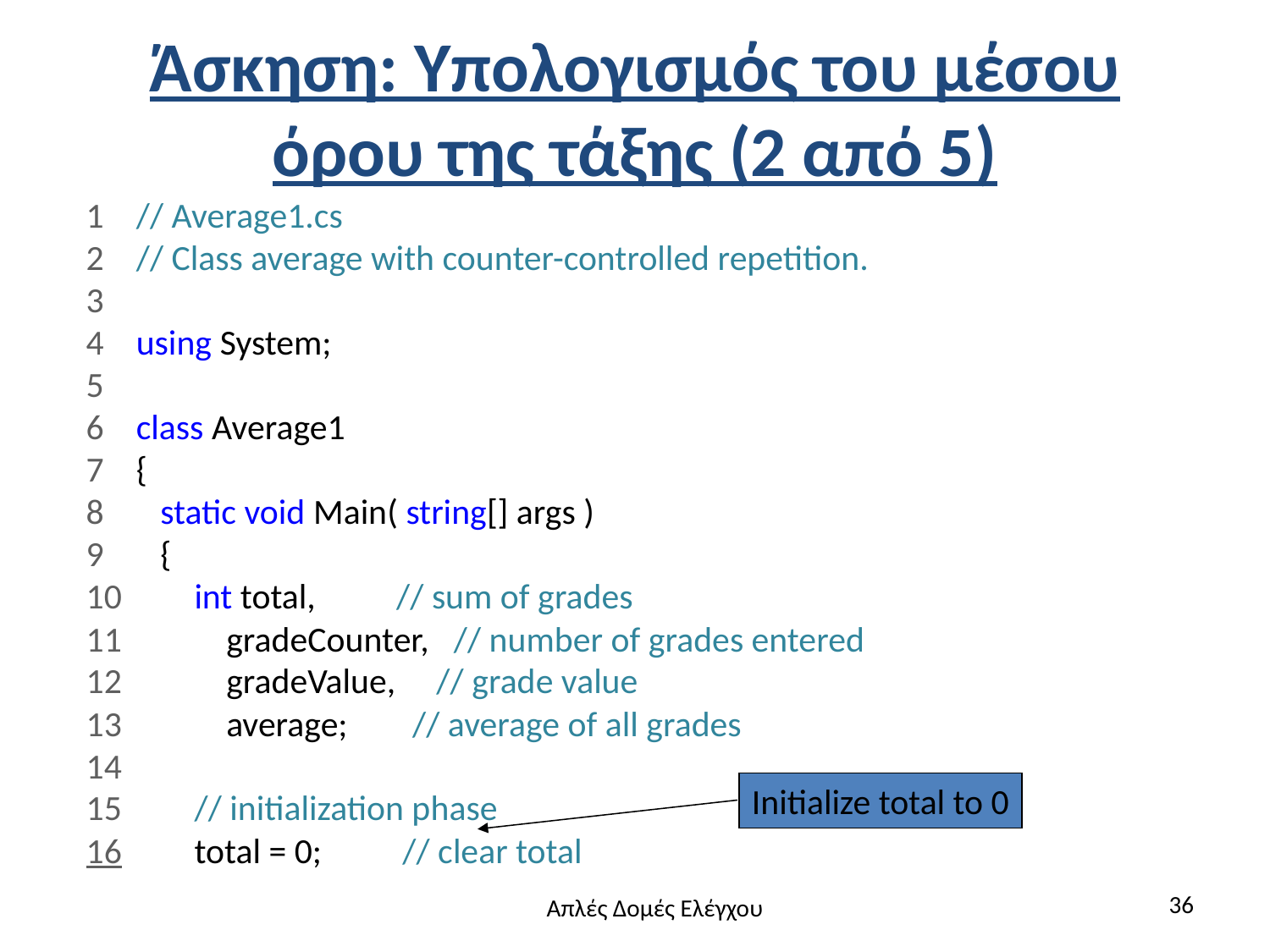

# Άσκηση: Υπολογισμός του μέσου όρου της τάξης (2 από 5)
1    // Average1.cs
2    // Class average with counter-controlled repetition.
3
4    using System;
5
6    class Average1
7    {
8       static void Main( string[] args )
9       {
10         int total,          // sum of grades
11             gradeCounter,   // number of grades entered
12             gradeValue,     // grade value
13             average;        // average of all grades
14
15         // initialization phase
16         total = 0;          // clear total

Initialize total to 0
36
Απλές Δομές Ελέγχου